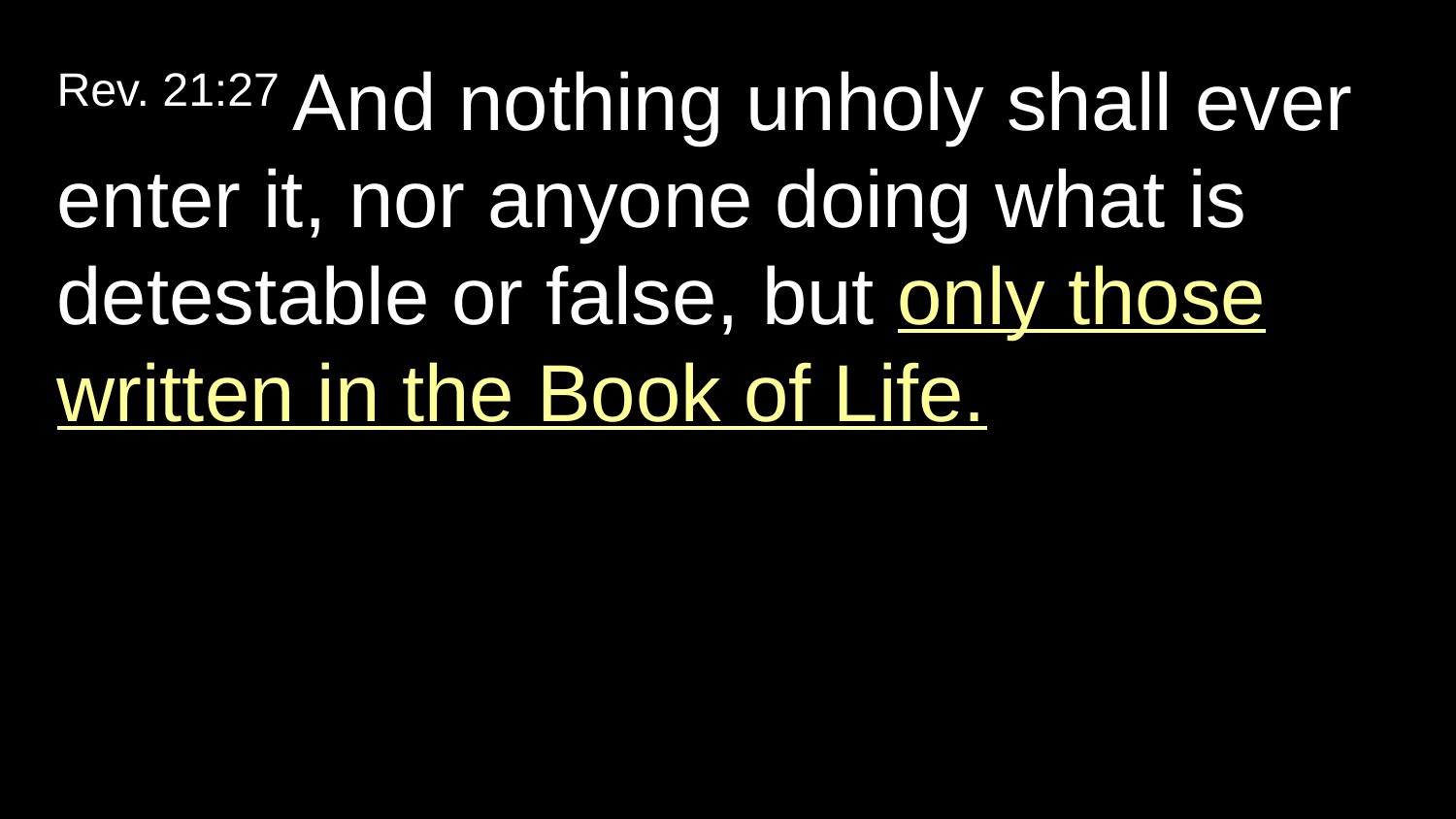

Rev. 21:27 And nothing unholy shall ever enter it, nor anyone doing what is detestable or false, but only those written in the Book of Life.